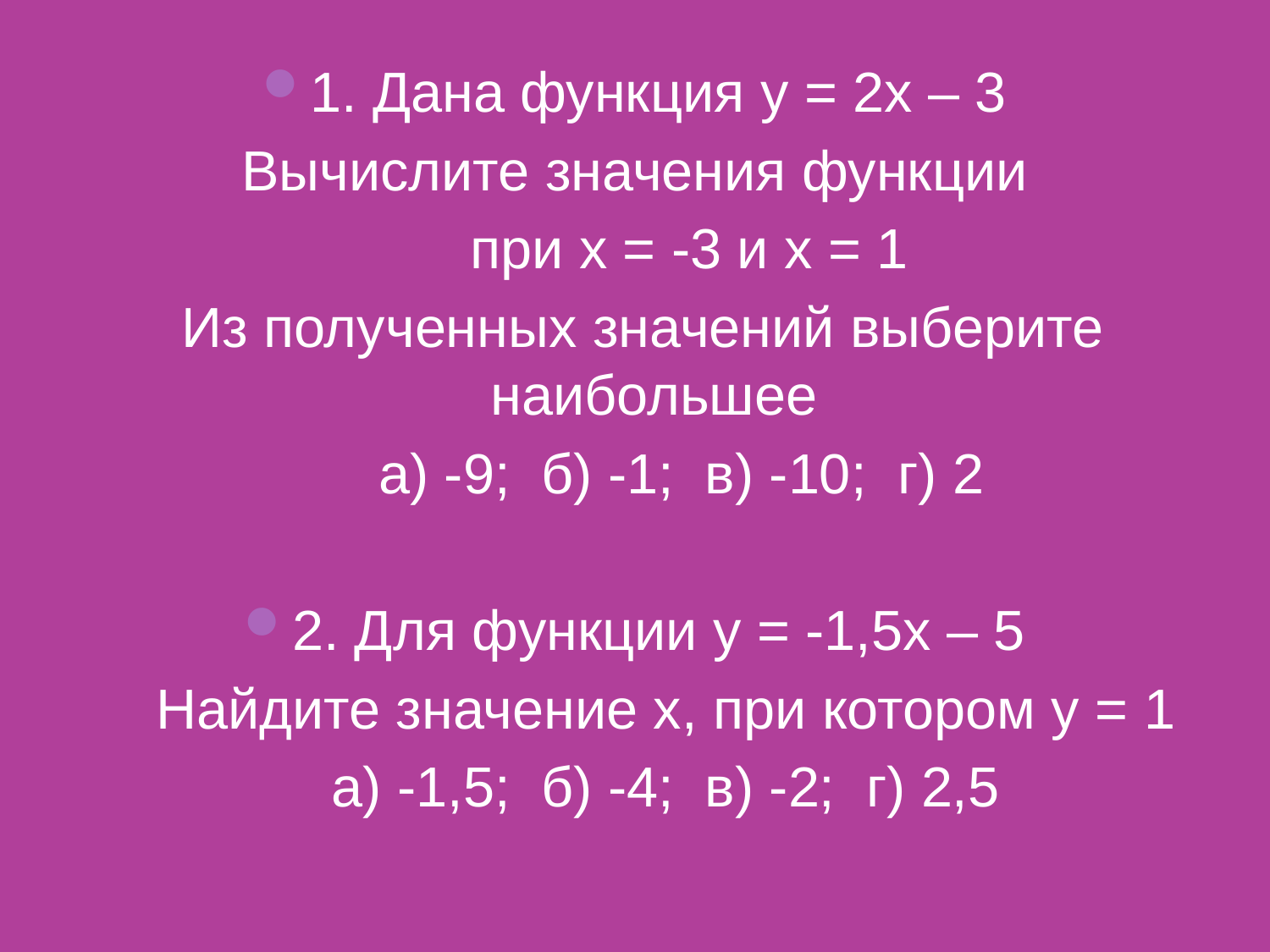

#
1. Дана функция y = 2x – 3
 Вычислите значения функции
       при x = -3 и x = 1
 Из полученных значений выберите наибольшее
      а) -9;  б) -1;  в) -10;  г) 2

2. Для функции y = -1,5x – 5
    Найдите значение x, при котором y = 1
    а) -1,5;  б) -4;  в) -2;  г) 2,5